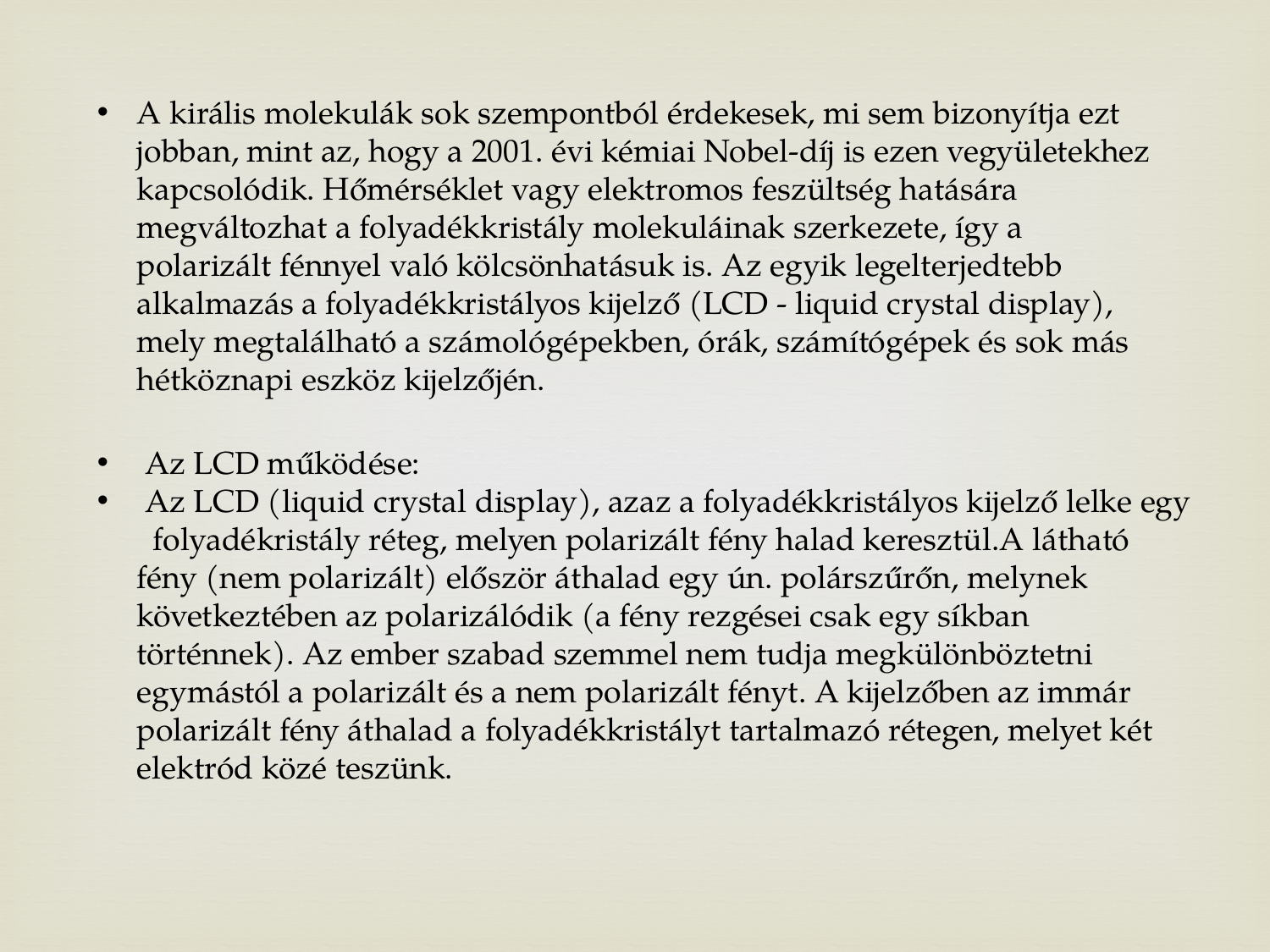

A királis molekulák sok szempontból érdekesek, mi sem bizonyítja ezt jobban, mint az, hogy a 2001. évi kémiai Nobel-díj is ezen vegyületekhez kapcsolódik. Hőmérséklet vagy elektromos feszültség hatására megváltozhat a folyadékkristály molekuláinak szerkezete, így a polarizált fénnyel való kölcsönhatásuk is. Az egyik legelterjedtebb alkalmazás a folyadékkristályos kijelző (LCD - liquid crystal display), mely megtalálható a számológépekben, órák, számítógépek és sok más hétköznapi eszköz kijelzőjén.
 Az LCD működése:
 Az LCD (liquid crystal display), azaz a folyadékkristályos kijelző lelke egy   folyadékristály réteg, melyen polarizált fény halad keresztül.A látható fény (nem polarizált) először áthalad egy ún. polárszűrőn, melynek következtében az polarizálódik (a fény rezgései csak egy síkban történnek). Az ember szabad szemmel nem tudja megkülönböztetni egymástól a polarizált és a nem polarizált fényt. A kijelzőben az immár polarizált fény áthalad a folyadékkristályt tartalmazó rétegen, melyet két elektród közé teszünk.